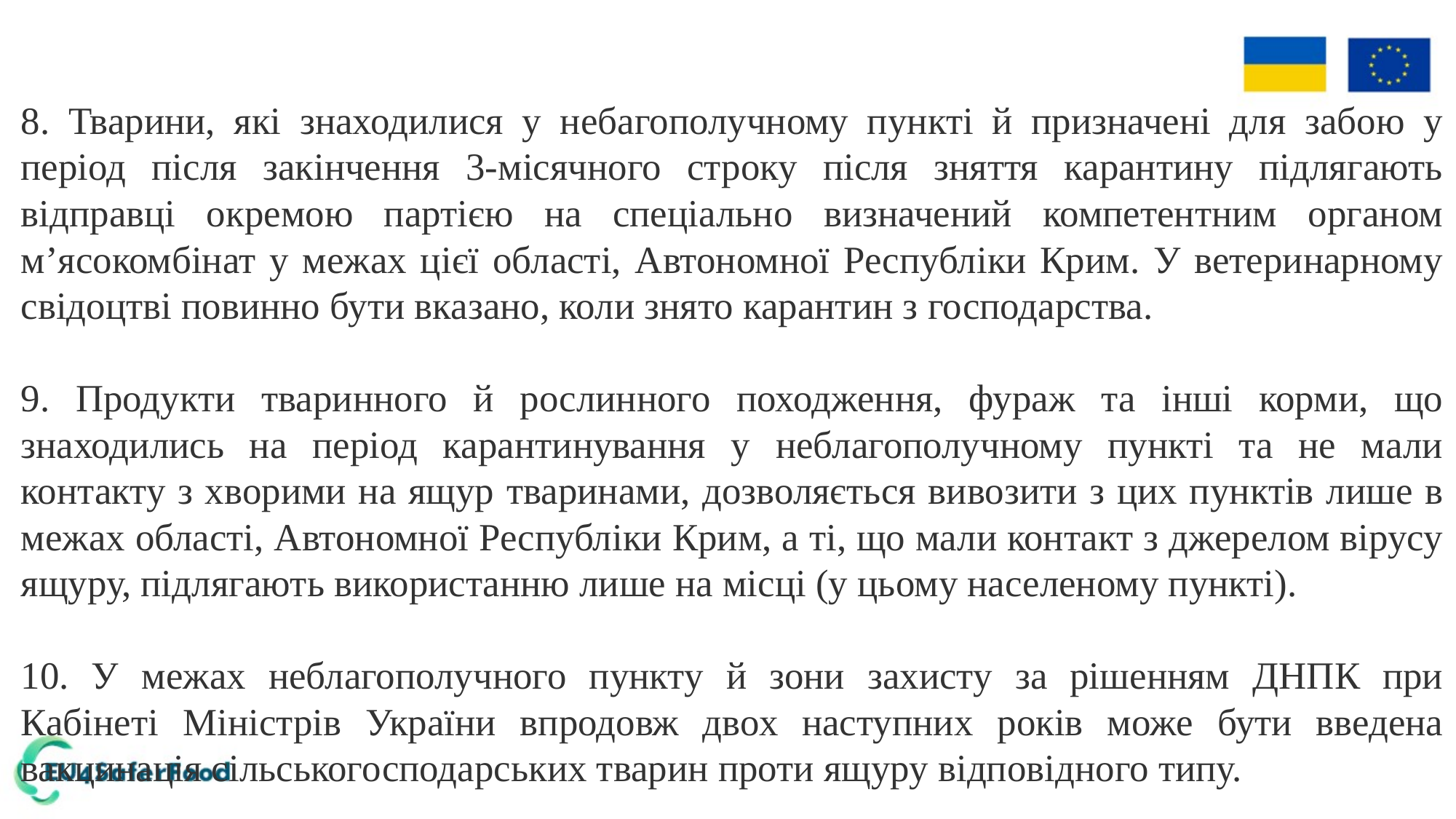

8. Тварини, які знаходилися у небагополучному пункті й призначені для забою у період після закінчення 3-місячного строку після зняття карантину підлягають відправці окремою партією на спеціально визначений компетентним органом м’ясокомбінат у межах цієї області, Автономної Республіки Крим. У ветеринарному свідоцтві повинно бути вказано, коли знято карантин з господарства.

9. Продукти тваринного й рослинного походження, фураж та інші корми, що знаходились на період карантинування у неблагополучному пункті та не мали контакту з хворими на ящур тваринами, дозволяється вивозити з цих пунктів лише в межах області, Автономної Республіки Крим, а ті, що мали контакт з джерелом вірусу ящуру, підлягають використанню лише на місці (у цьому населеному пункті).

10. У межах неблагополучного пункту й зони захисту за рішенням ДНПК при Кабінеті Міністрів України впродовж двох наступних років може бути введена вакцинація сільськогосподарських тварин проти ящуру відповідного типу.